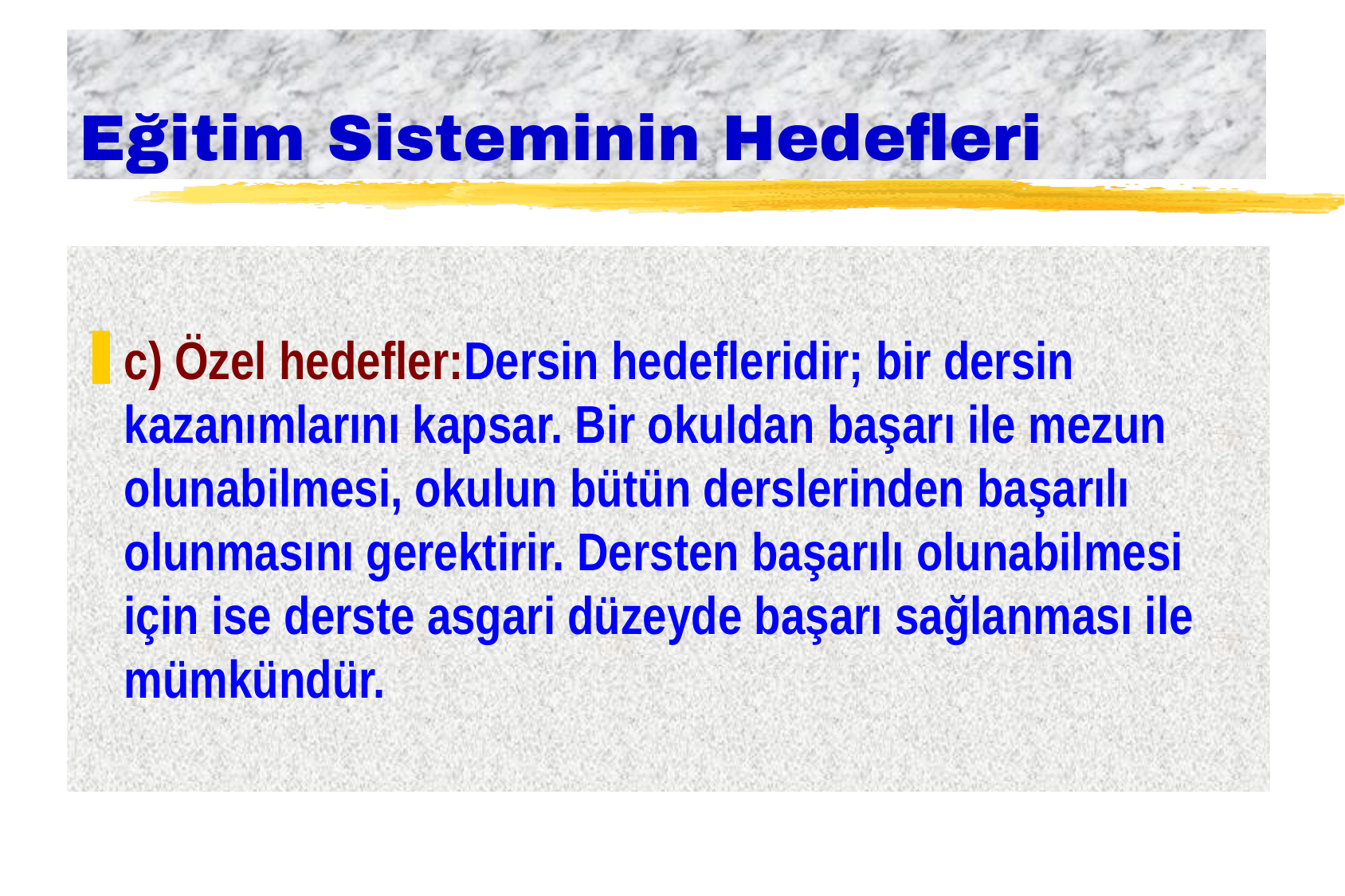

# Eğitim Sisteminin Hedefleri

c) Özel hedefler:Dersin hedefleridir; bir dersin kazanımlarını kapsar. Bir okuldan başarı ile mezun olunabilmesi, okulun bütün derslerinden başarılı olunmasını gerektirir. Dersten başarılı olunabilmesi için ise derste asgari düzeyde başarı sağlanması ile mümkündür.